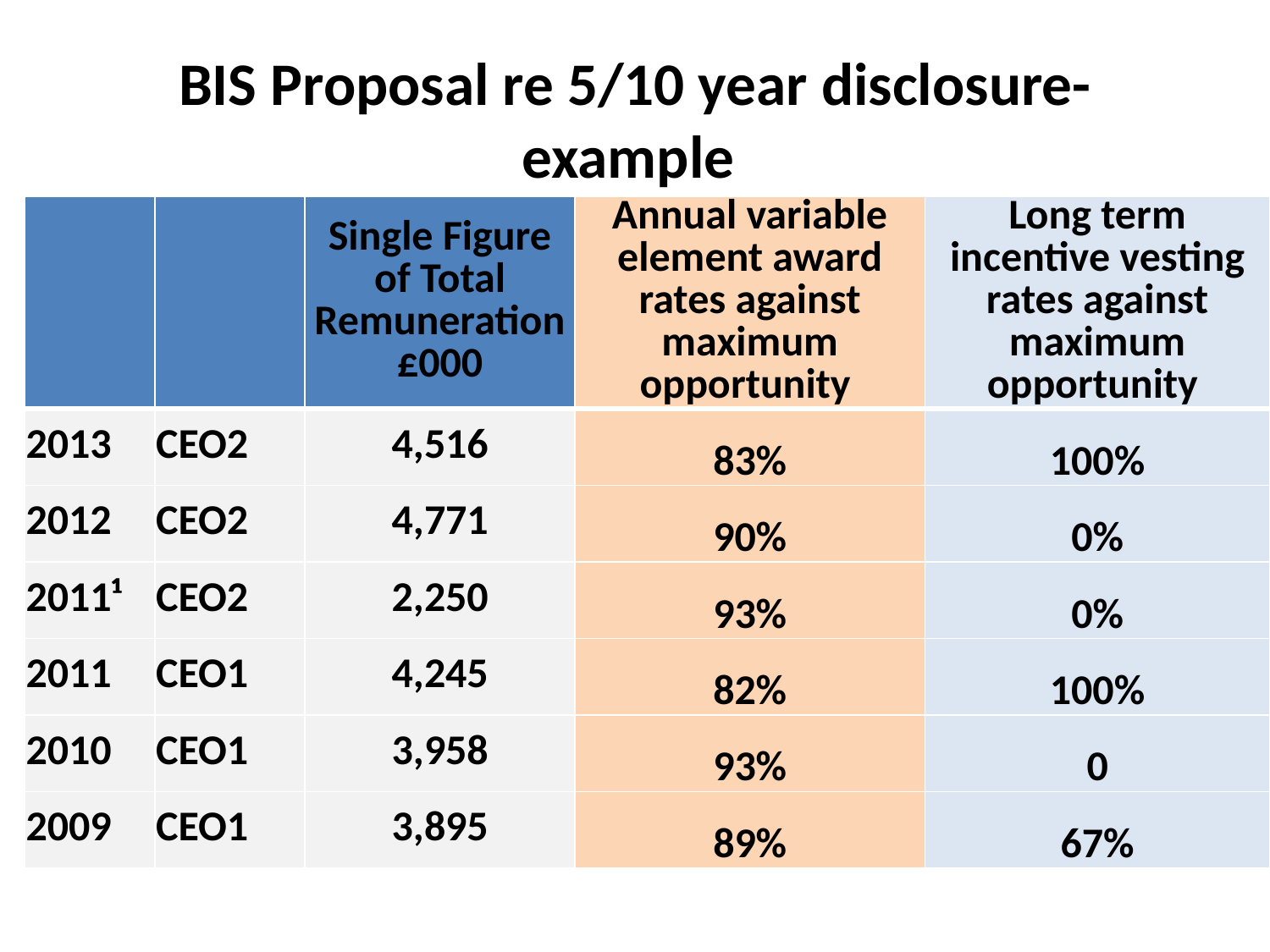

# BIS Proposal re 5/10 year disclosure- example
|  |  | Single Figure of Total Remuneration £000 | Annual variable element award rates against maximum opportunity | Long term incentive vesting rates against maximum opportunity |
| --- | --- | --- | --- | --- |
| 2013 | CEO2 | 4,516 | 83% | 100% |
| 2012 | CEO2 | 4,771 | 90% | 0% |
| 2011¹ | CEO2 | 2,250 | 93% | 0% |
| 2011 | CEO1 | 4,245 | 82% | 100% |
| 2010 | CEO1 | 3,958 | 93% | 0 |
| 2009 | CEO1 | 3,895 | 89% | 67% |